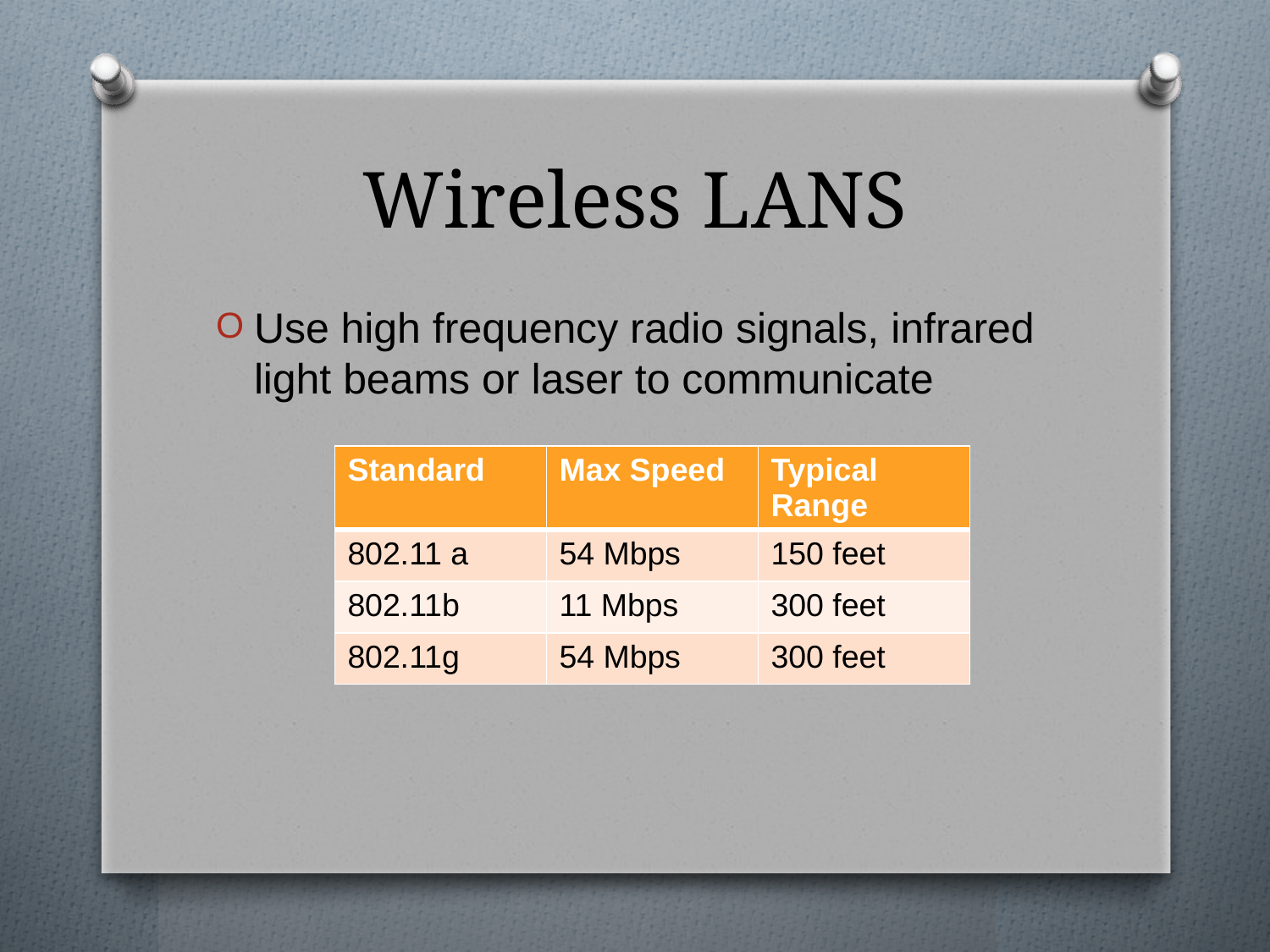

# Wireless LANS
Use high frequency radio signals, infrared light beams or laser to communicate
| Standard | Max Speed | Typical Range |
| --- | --- | --- |
| 802.11 a | 54 Mbps | 150 feet |
| 802.11b | 11 Mbps | 300 feet |
| 802.11g | 54 Mbps | 300 feet |